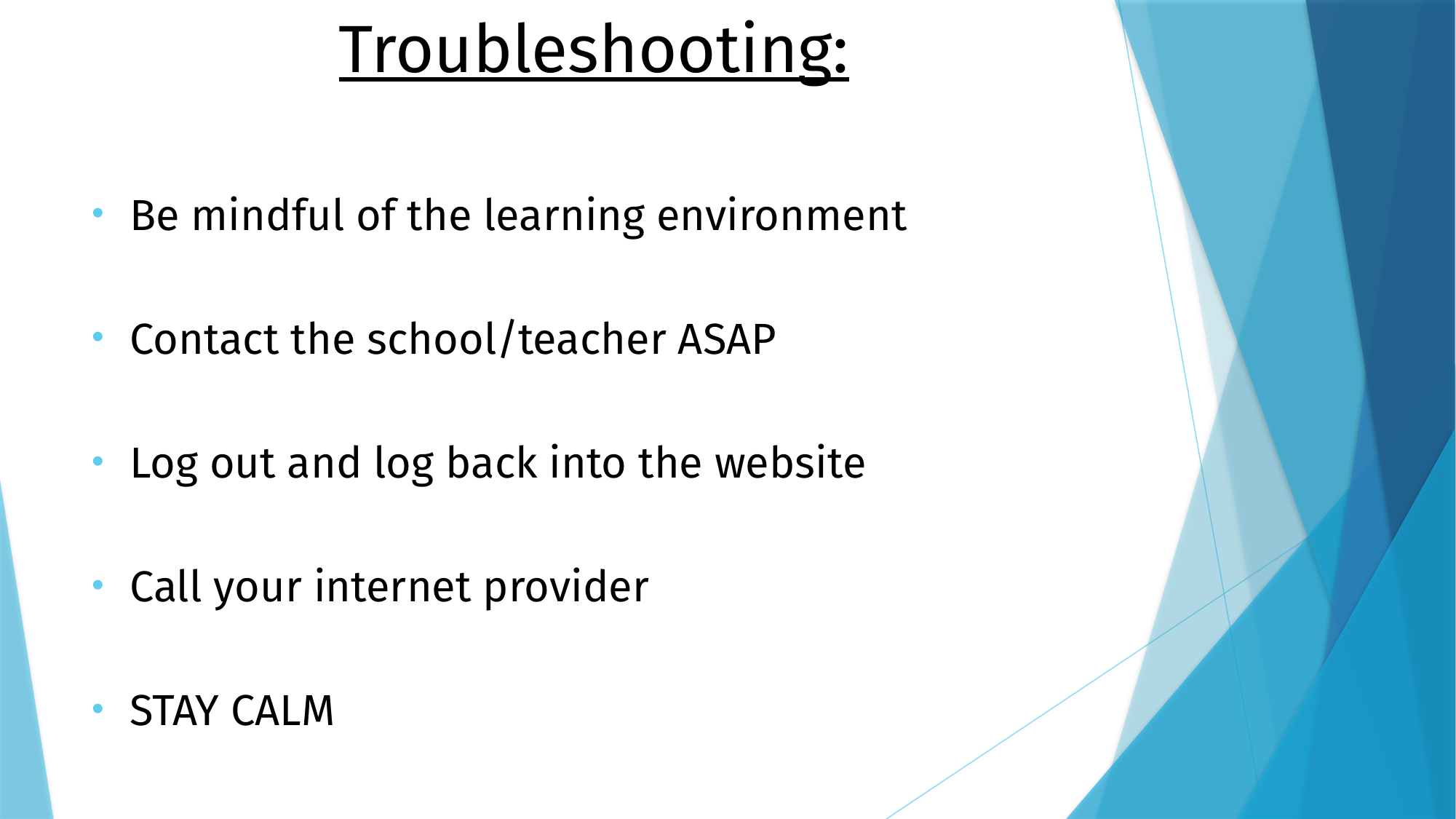

# Troubleshooting:
Be mindful of the learning environment

Contact the school/teacher ASAP

Log out and log back into the website

Call your internet provider

STAY CALM